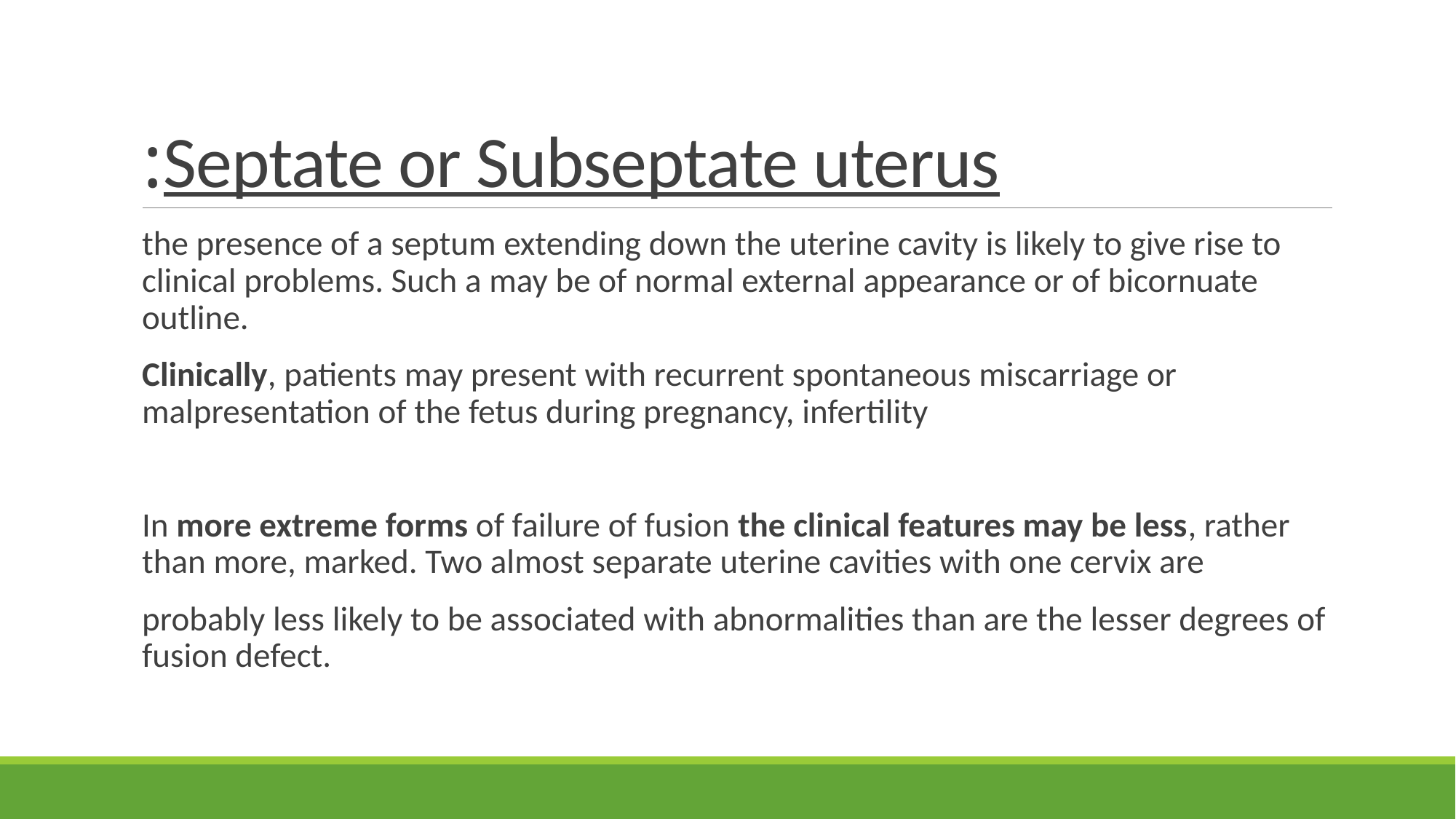

# Septate or Subseptate uterus:
the presence of a septum extending down the uterine cavity is likely to give rise to clinical problems. Such a may be of normal external appearance or of bicornuate outline.
Clinically, patients may present with recurrent spontaneous miscarriage or malpresentation of the fetus during pregnancy, infertility

In more extreme forms of failure of fusion the clinical features may be less, rather than more, marked. Two almost separate uterine cavities with one cervix are
probably less likely to be associated with abnormalities than are the lesser degrees of fusion defect.